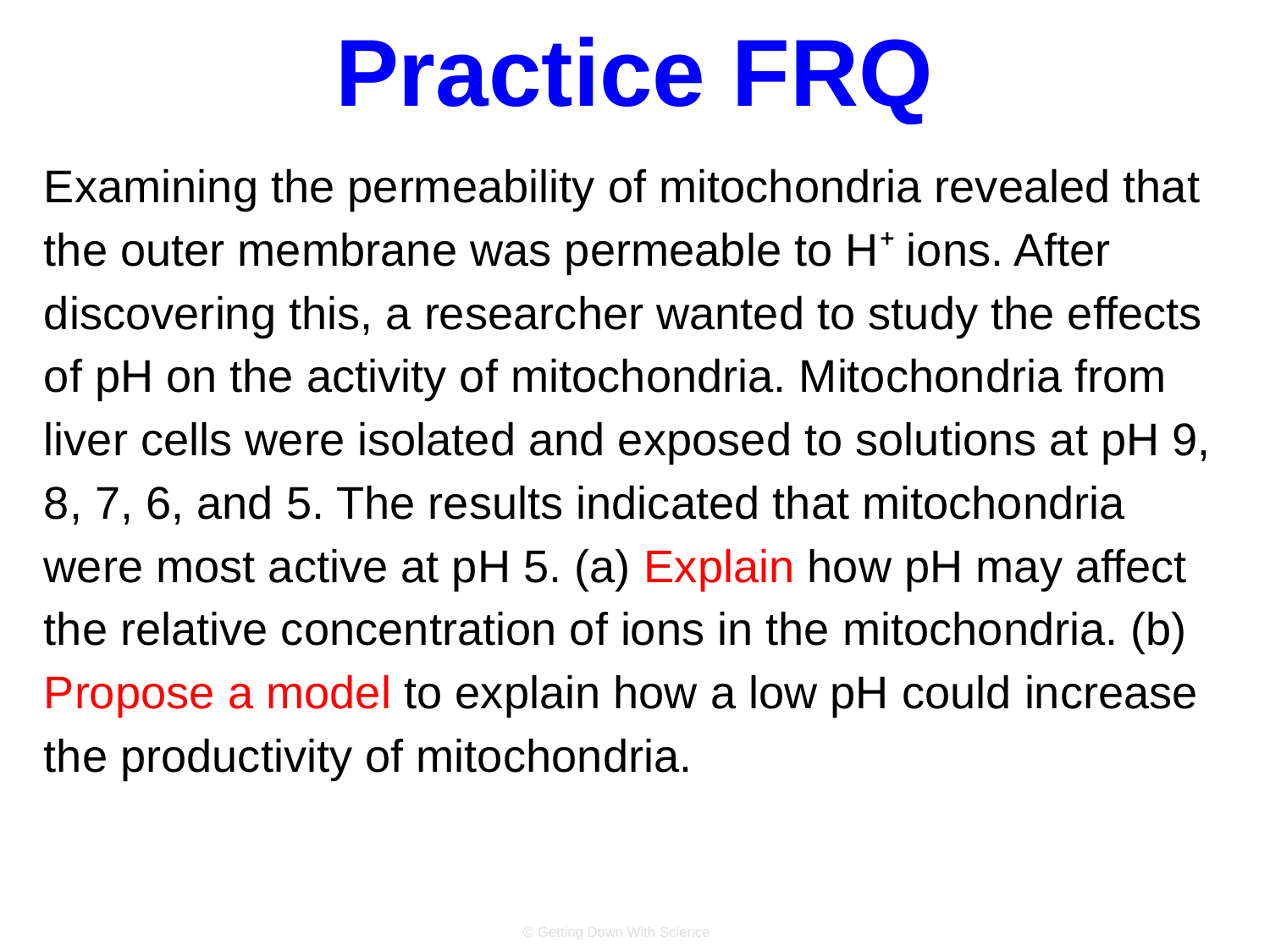

# Practice FRQ
Examining the permeability of mitochondria revealed that the outer membrane was permeable to H⁺ ions. After discovering this, a researcher wanted to study the effects of pH on the activity of mitochondria. Mitochondria from liver cells were isolated and exposed to solutions at pH 9, 8, 7, 6, and 5. The results indicated that mitochondria were most active at pH 5. (a) Explain how pH may affect the relative concentration of ions in the mitochondria. (b) Propose a model to explain how a low pH could increase the productivity of mitochondria.